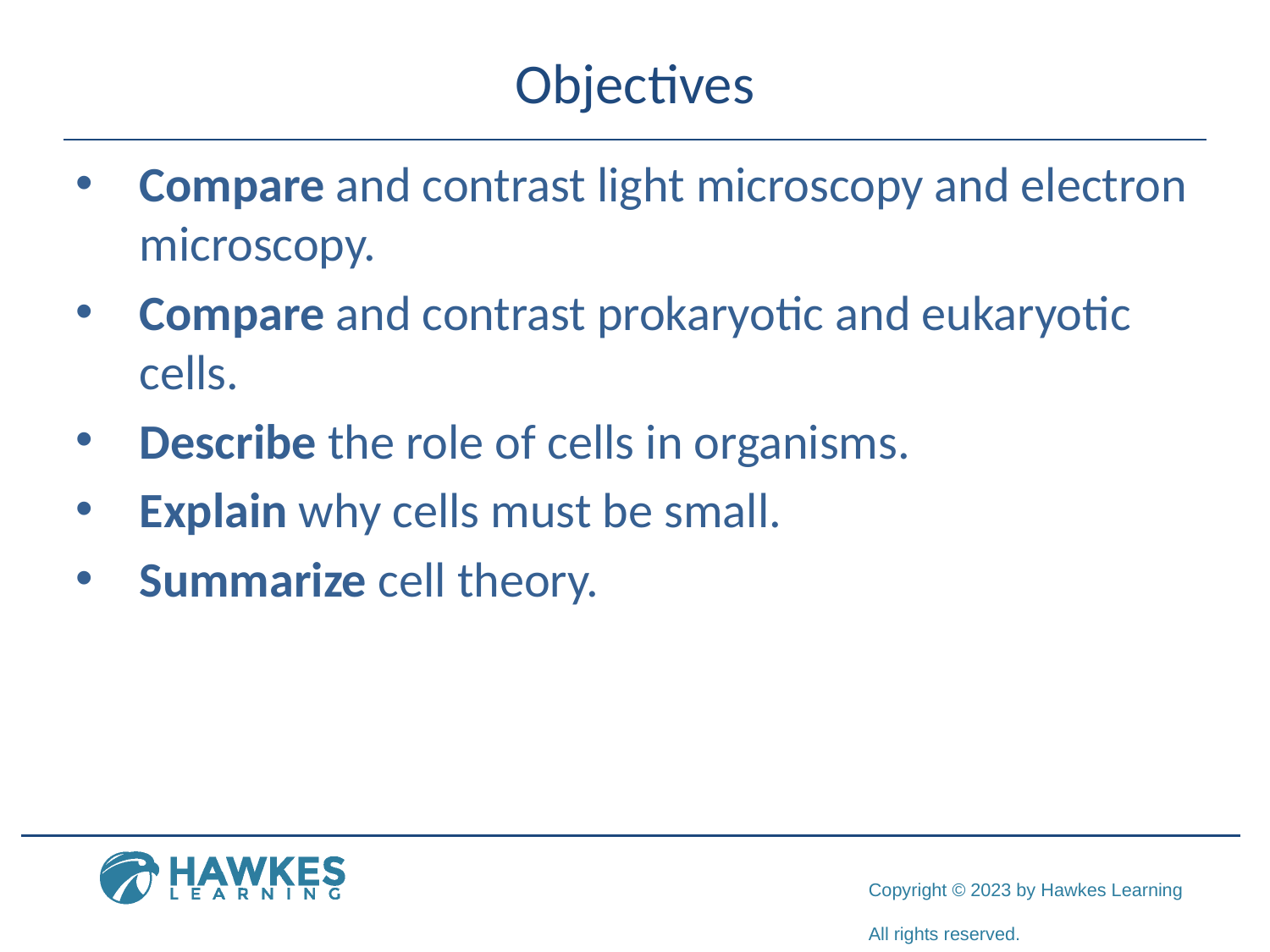

# Objectives
Compare and contrast light microscopy and electron microscopy.
Compare and contrast prokaryotic and eukaryotic cells.
Describe the role of cells in organisms.
Explain why cells must be small.
Summarize cell theory.